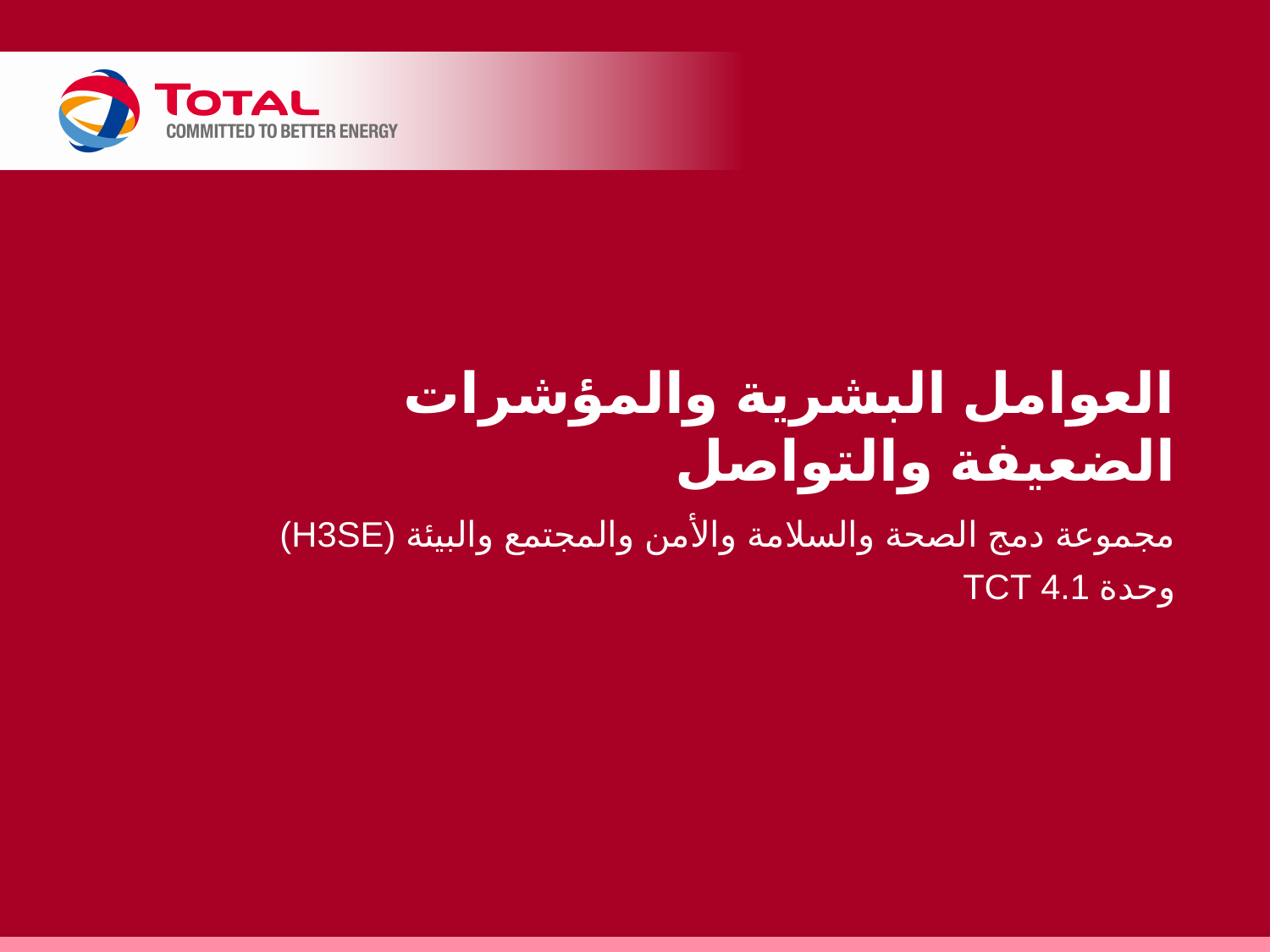

# العوامل البشرية والمؤشرات الضعيفة والتواصل

مجموعة دمج الصحة والسلامة والأمن والمجتمع والبيئة (H3SE)
وحدة TCT 4.1